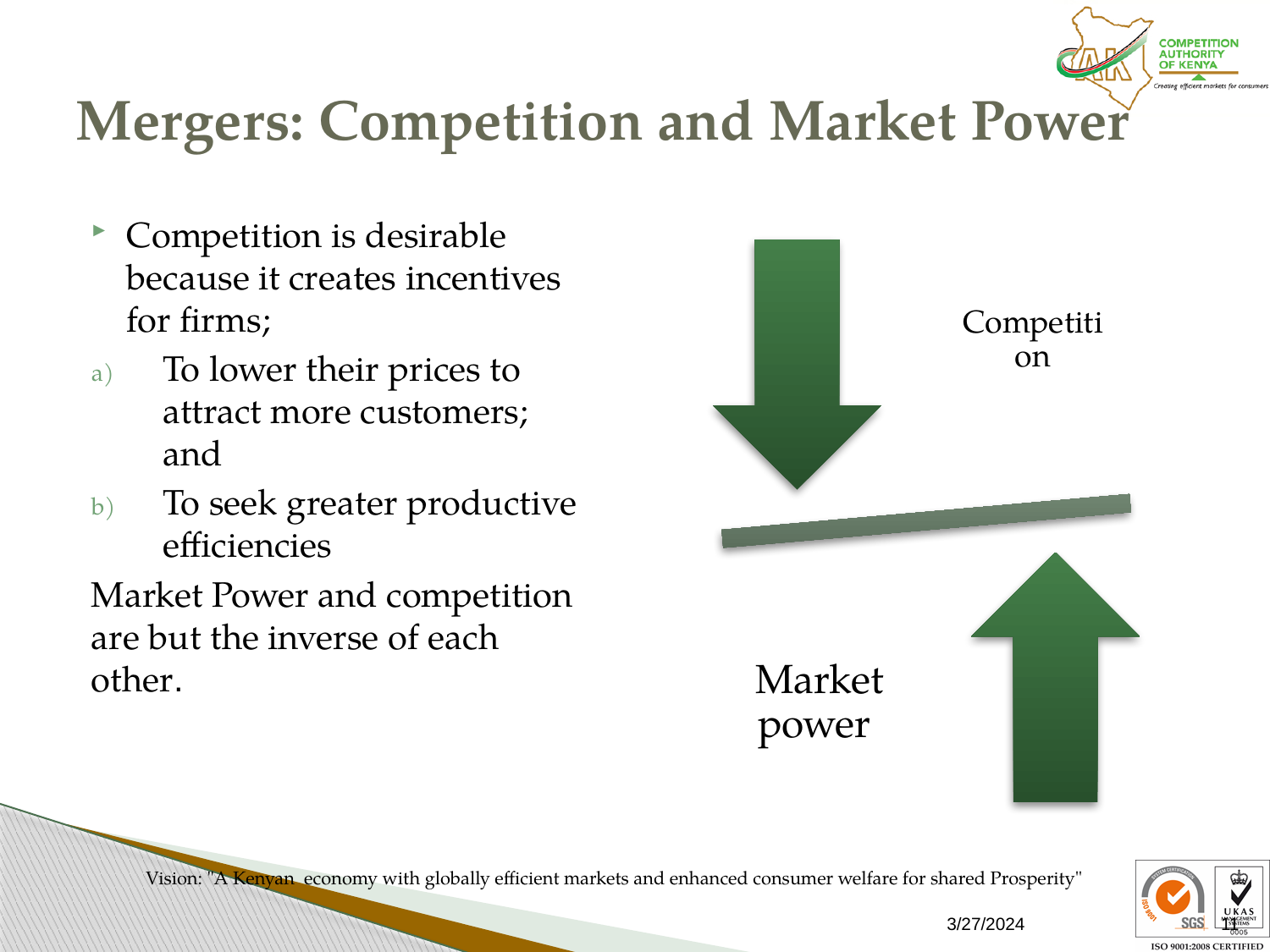

# Mergers: Competition and Market Power
Competition is desirable because it creates incentives for firms;
To lower their prices to attract more customers; and
To seek greater productive efficiencies
Market Power and competition are but the inverse of each other.

Competition
Market power
Vision: "A Kenyan  economy with globally efficient markets and enhanced consumer welfare for shared Prosperity"
3/27/2024
11